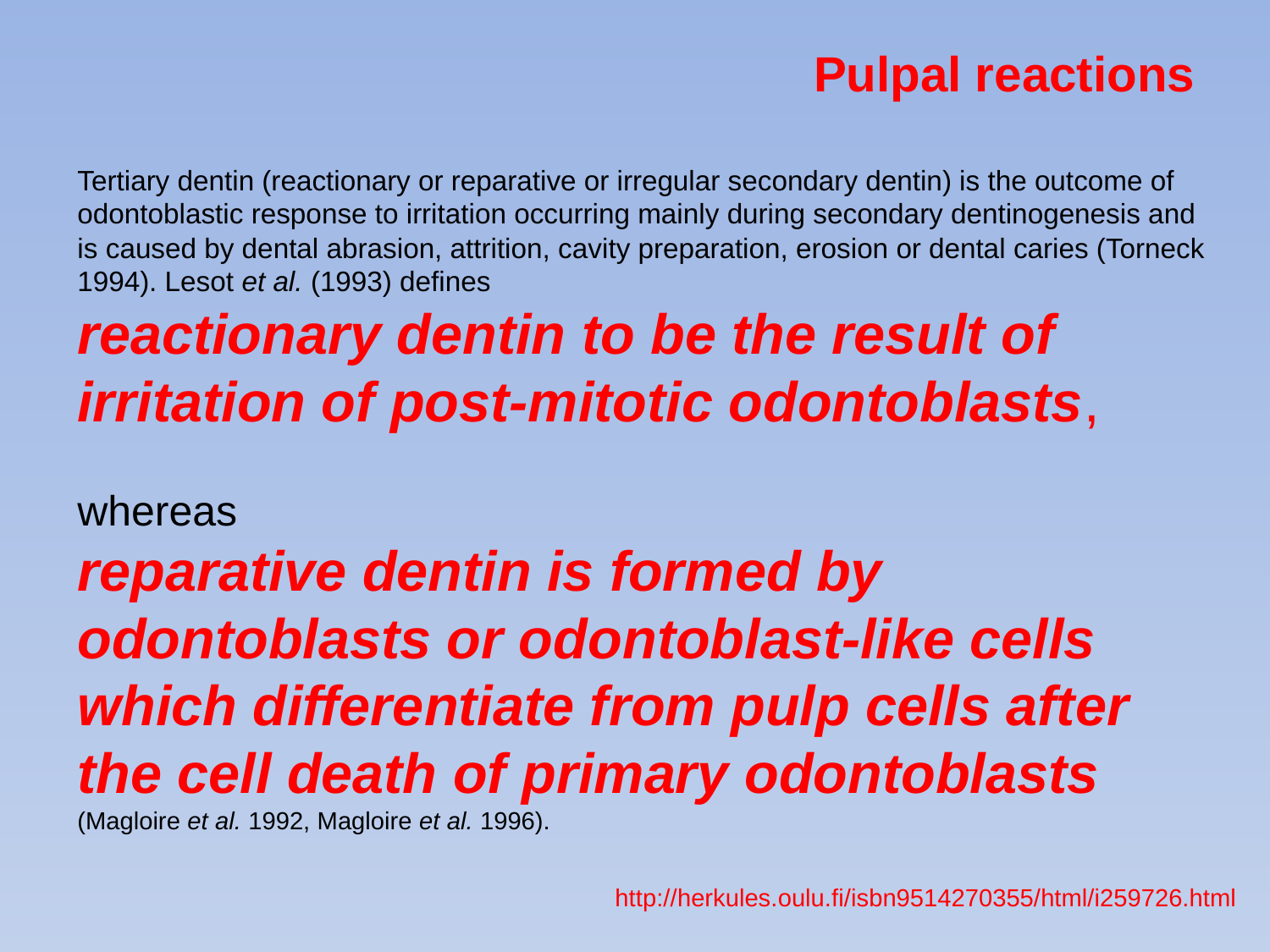

Pulpal reactions
Tertiary dentin (reactionary or reparative or irregular secondary dentin) is the outcome of odontoblastic response to irritation occurring mainly during secondary dentinogenesis and is caused by dental abrasion, attrition, cavity preparation, erosion or dental caries (Torneck 1994). Lesot et al. (1993) defines
reactionary dentin to be the result of irritation of post-mitotic odontoblasts,
whereas
reparative dentin is formed by odontoblasts or odontoblast-like cells which differentiate from pulp cells after the cell death of primary odontoblasts
(Magloire et al. 1992, Magloire et al. 1996).
http://herkules.oulu.fi/isbn9514270355/html/i259726.html